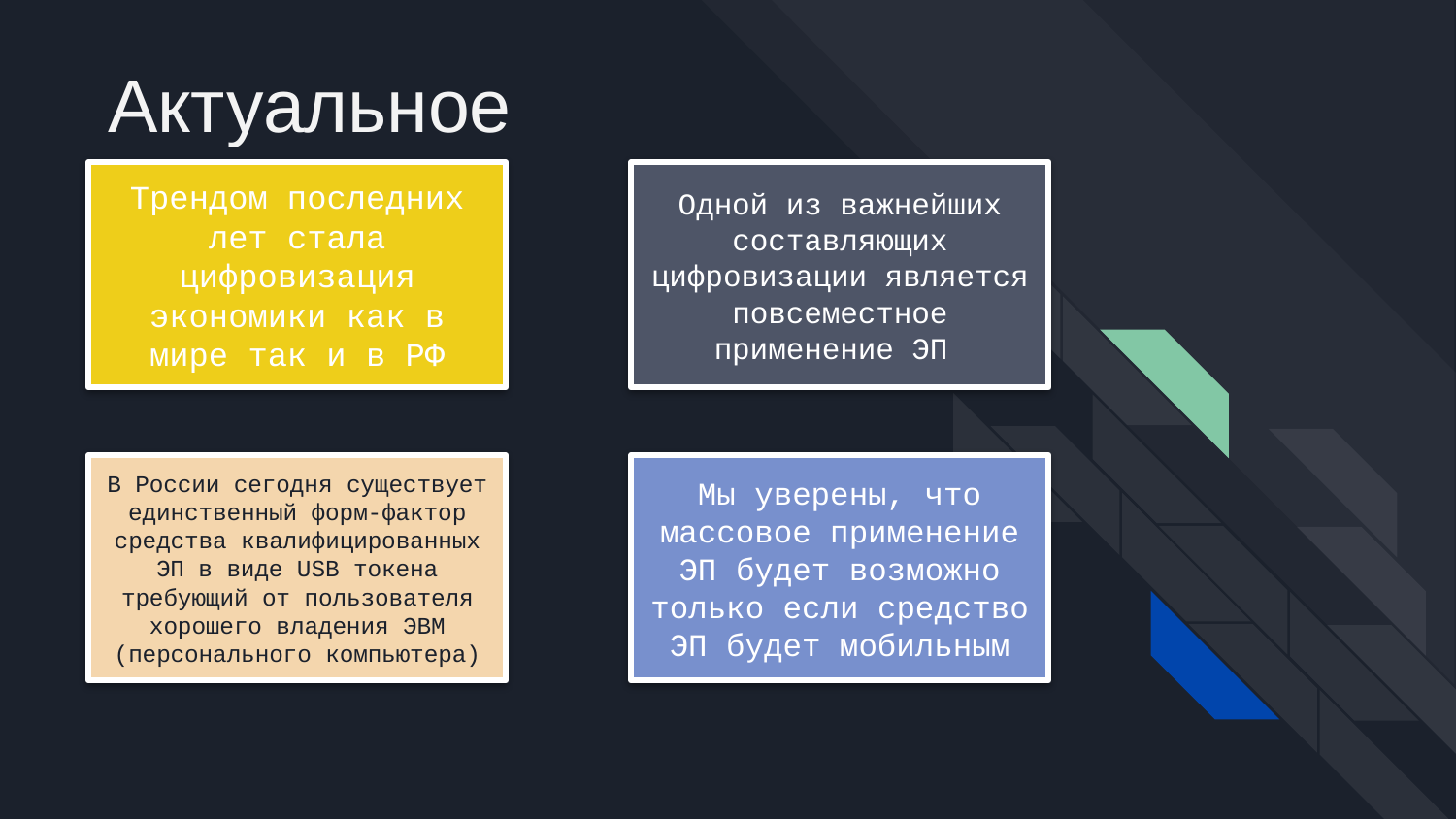

# Актуальное
Трендом последних лет стала цифровизация экономики как в мире так и в РФ
Одной из важнейших составляющих цифровизации является повсеместное применение ЭП
В России сегодня существует единственный форм-фактор средства квалифицированных ЭП в виде USB токена требующий от пользователя хорошего владения ЭВМ (персонального компьютера)
Мы уверены, что массовое применение ЭП будет возможно только если средство ЭП будет мобильным